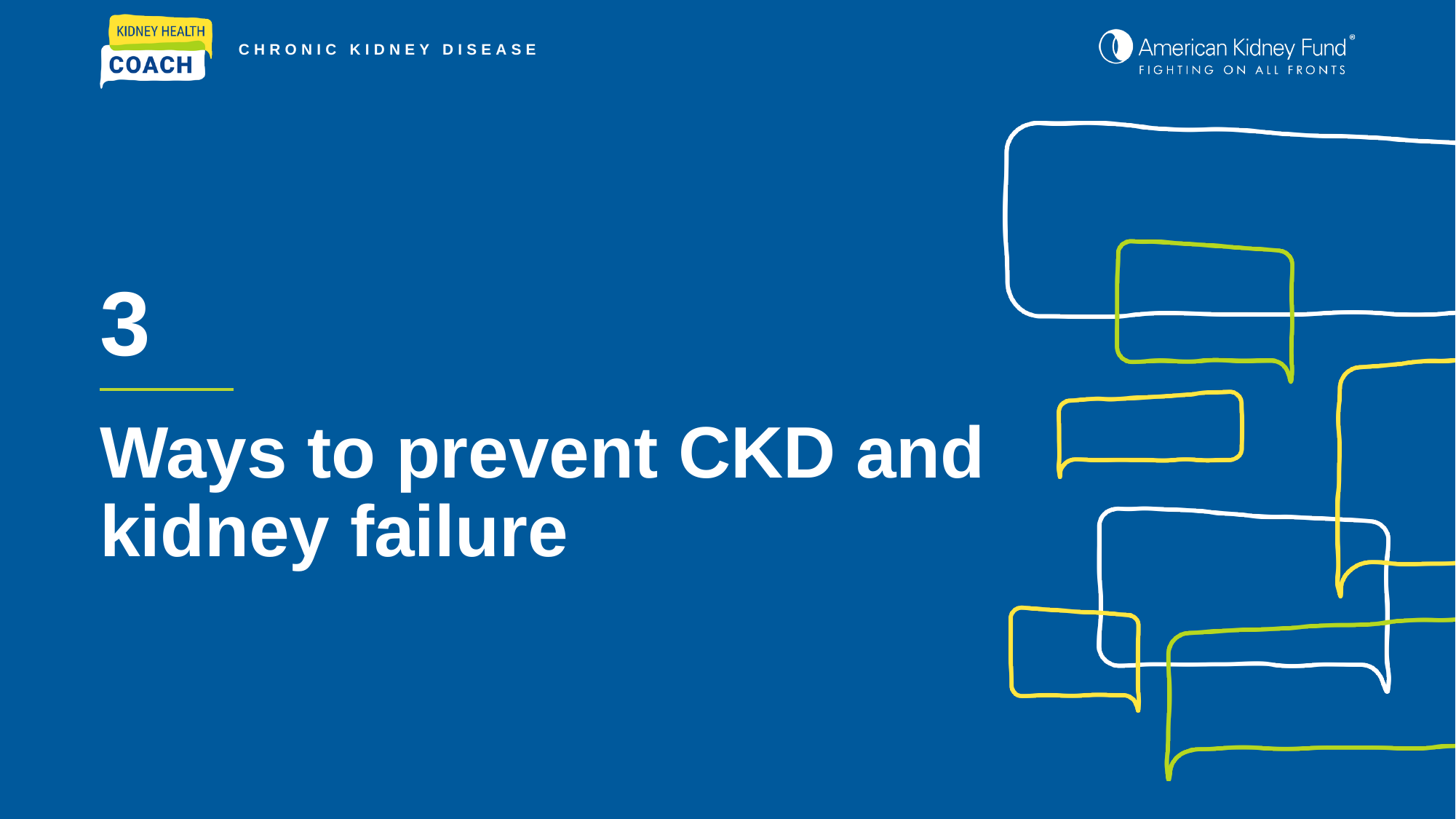

3
Ways to prevent CKD and kidney failure